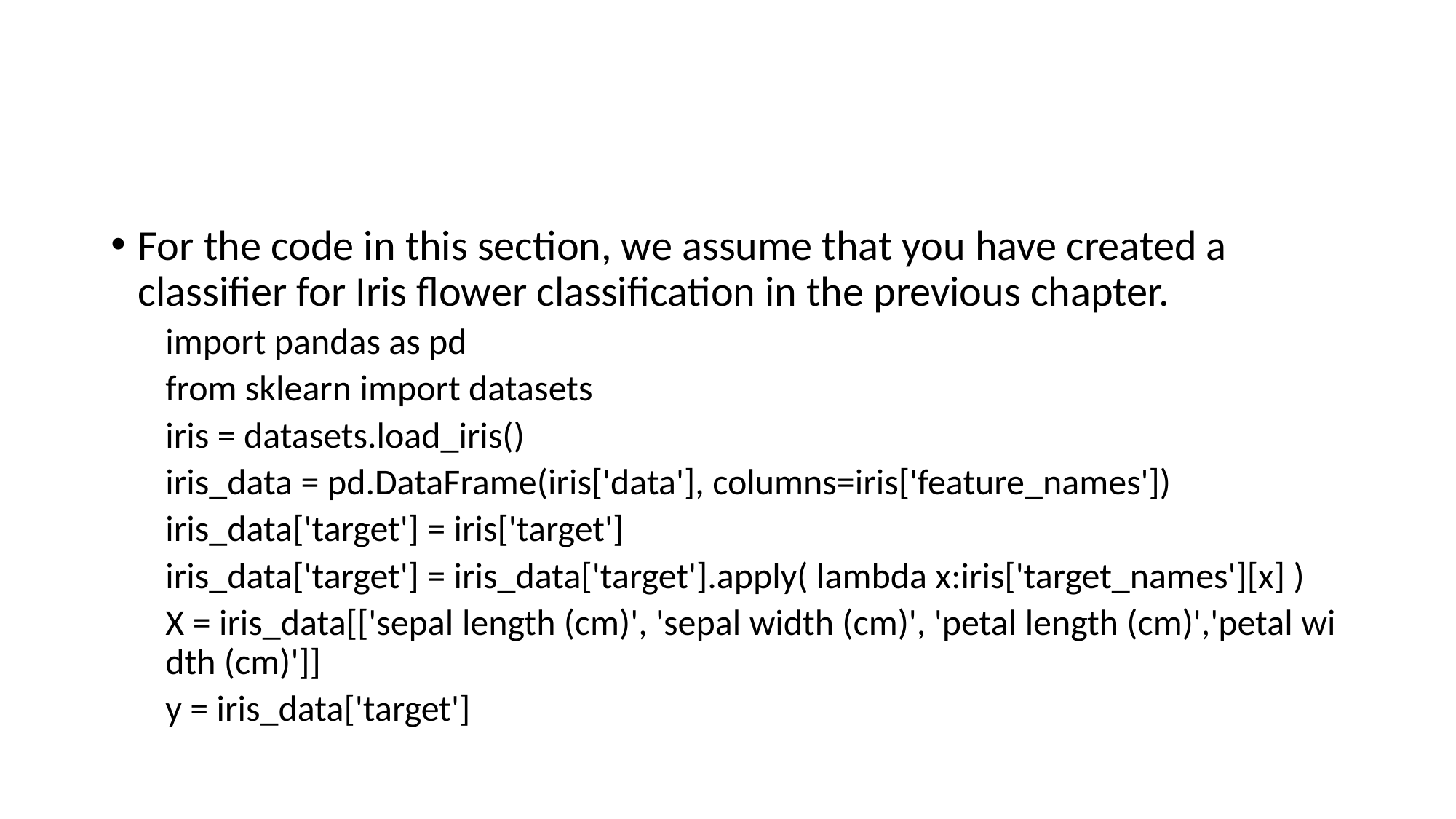

#
For the code in this section, we assume that you have created a classifier for Iris flower classification in the previous chapter.
import pandas as pd
from sklearn import datasets
iris = datasets.load_iris()
iris_data = pd.DataFrame(iris['data'], columns=iris['feature_names'])
iris_data['target'] = iris['target']
iris_data['target'] = iris_data['target'].apply( lambda x:iris['target_names'][x] )
X = iris_data[['sepal length (cm)', 'sepal width (cm)', 'petal length (cm)','petal width (cm)']]
y = iris_data['target']